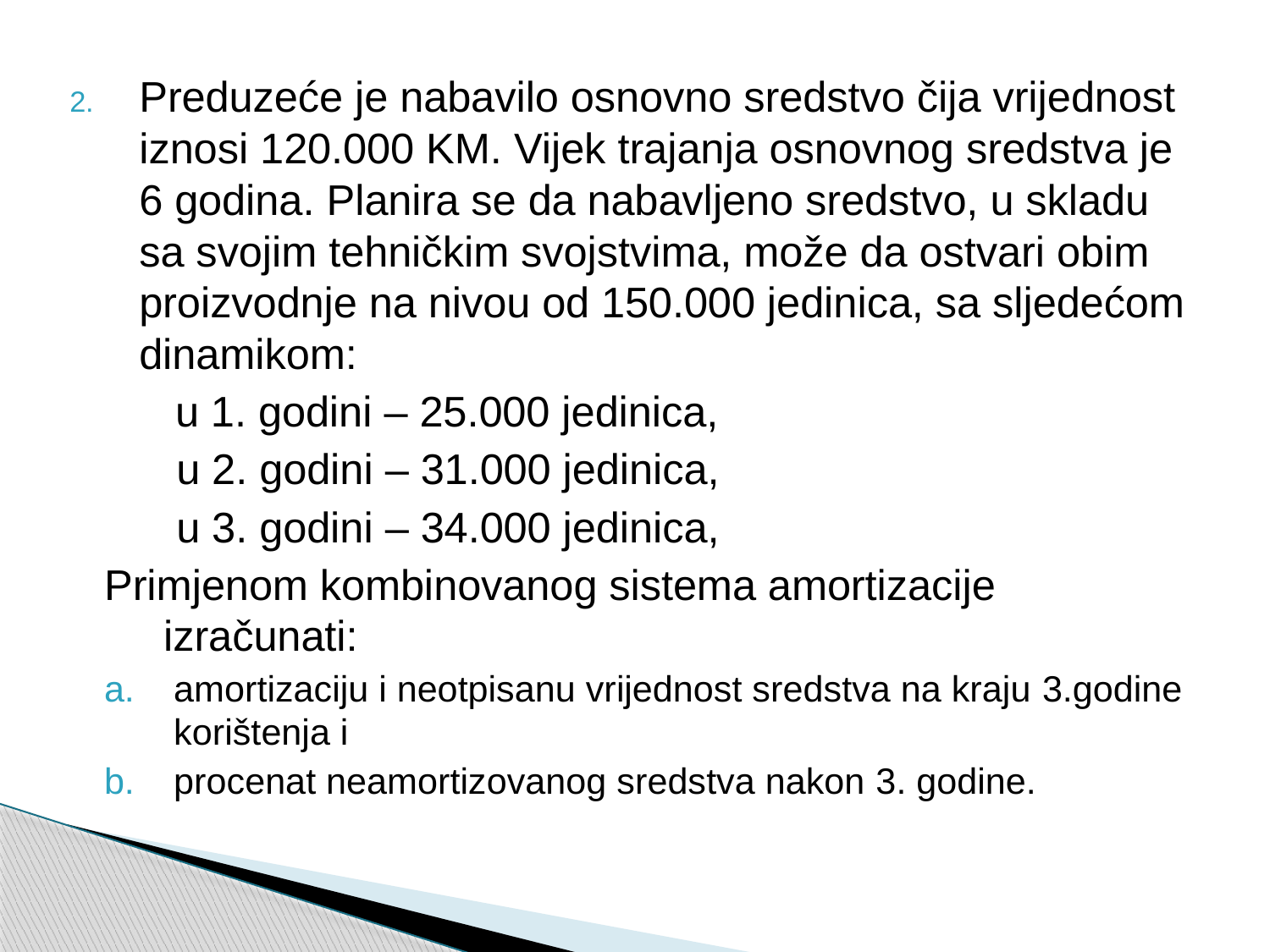

Preduzeće je nabavilo osnovno sredstvo čija vrijednost iznosi 120.000 KM. Vijek trajanja osnovnog sredstva je 6 godina. Planira se da nabavljeno sredstvo, u skladu sa svojim tehničkim svojstvima, može da ostvari obim proizvodnje na nivou od 150.000 jedinica, sa sljedećom dinamikom:
	      u 1. godini – 25.000 jedinica,
         u 2. godini – 31.000 jedinica,
         u 3. godini – 34.000 jedinica,
	Primjenom kombinovanog sistema amortizacije                      izračunati:
amortizaciju i neotpisanu vrijednost sredstva na kraju 3.godine korištenja i
procenat neamortizovanog sredstva nakon 3. godine.